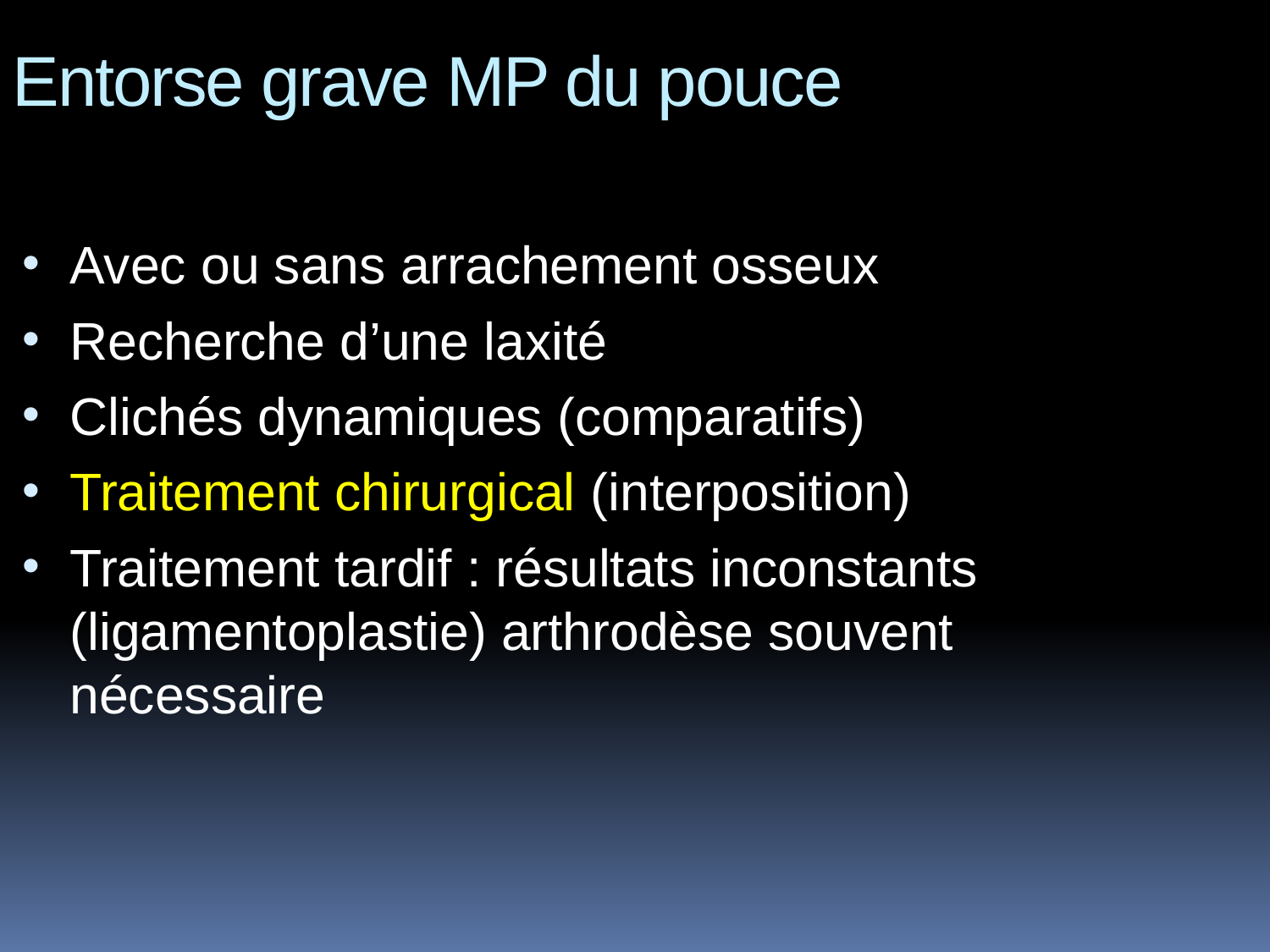

Entorse grave MP du pouce
Avec ou sans arrachement osseux
Recherche d’une laxité
Clichés dynamiques (comparatifs)
Traitement chirurgical (interposition)
Traitement tardif : résultats inconstants (ligamentoplastie) arthrodèse souvent nécessaire